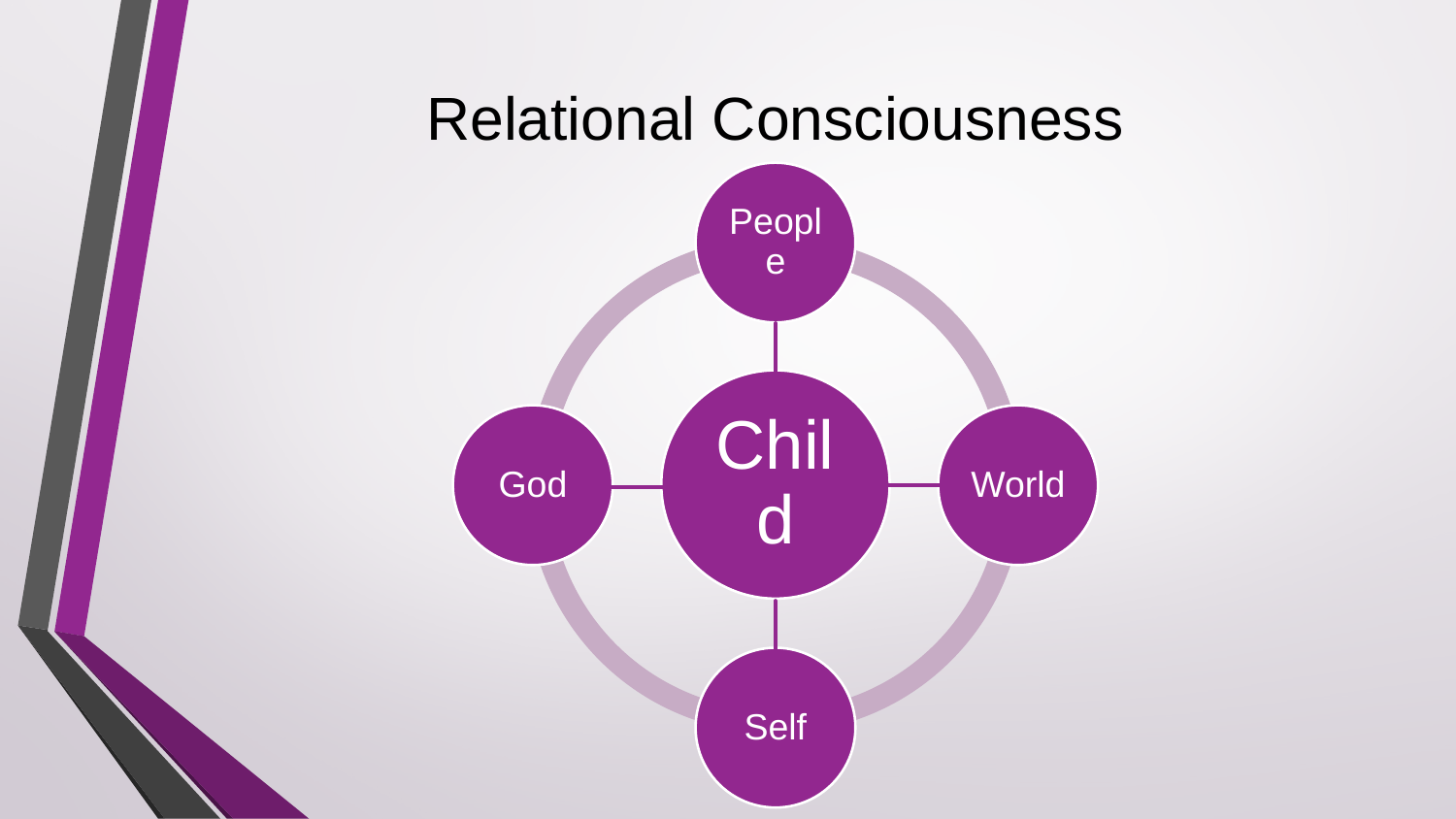

# Relational Consciousness
Child
People
World
Self
God